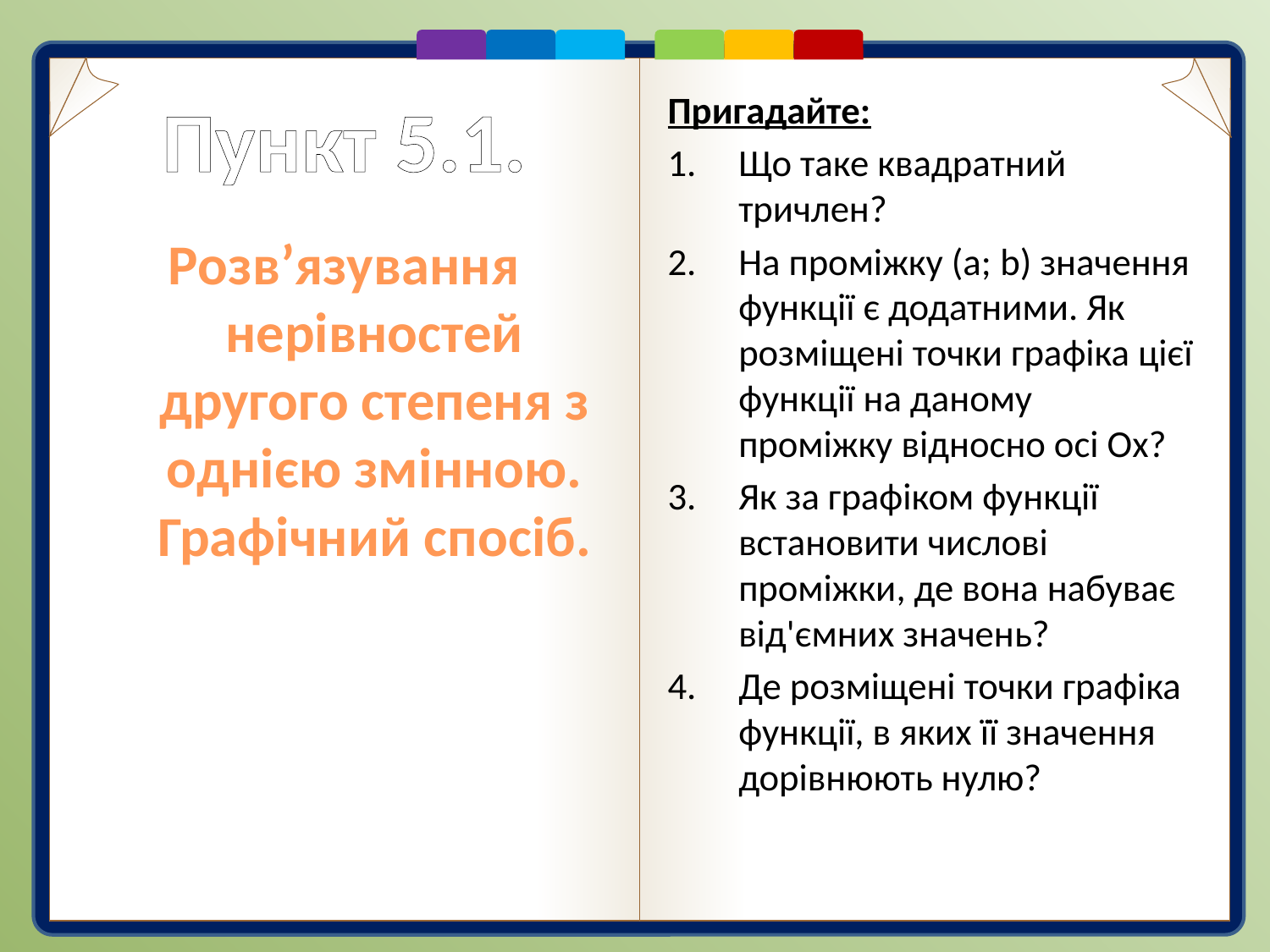

# Пункт 5.1.
Пригадайте:
Що таке квадратний тричлен?
На проміжку (а; b) значення функції є додатними. Як розміщені точки графіка цієї функції на даному проміжку відносно осі Ох?
Як за графіком функції встановити числові проміжки, де вона набуває від'ємних значень?
Де розміщені точки графіка функції, в яких її значення дорівнюють нулю?

Розв’язування нерівностей другого степеня з однією змінною. Графічний спосіб.